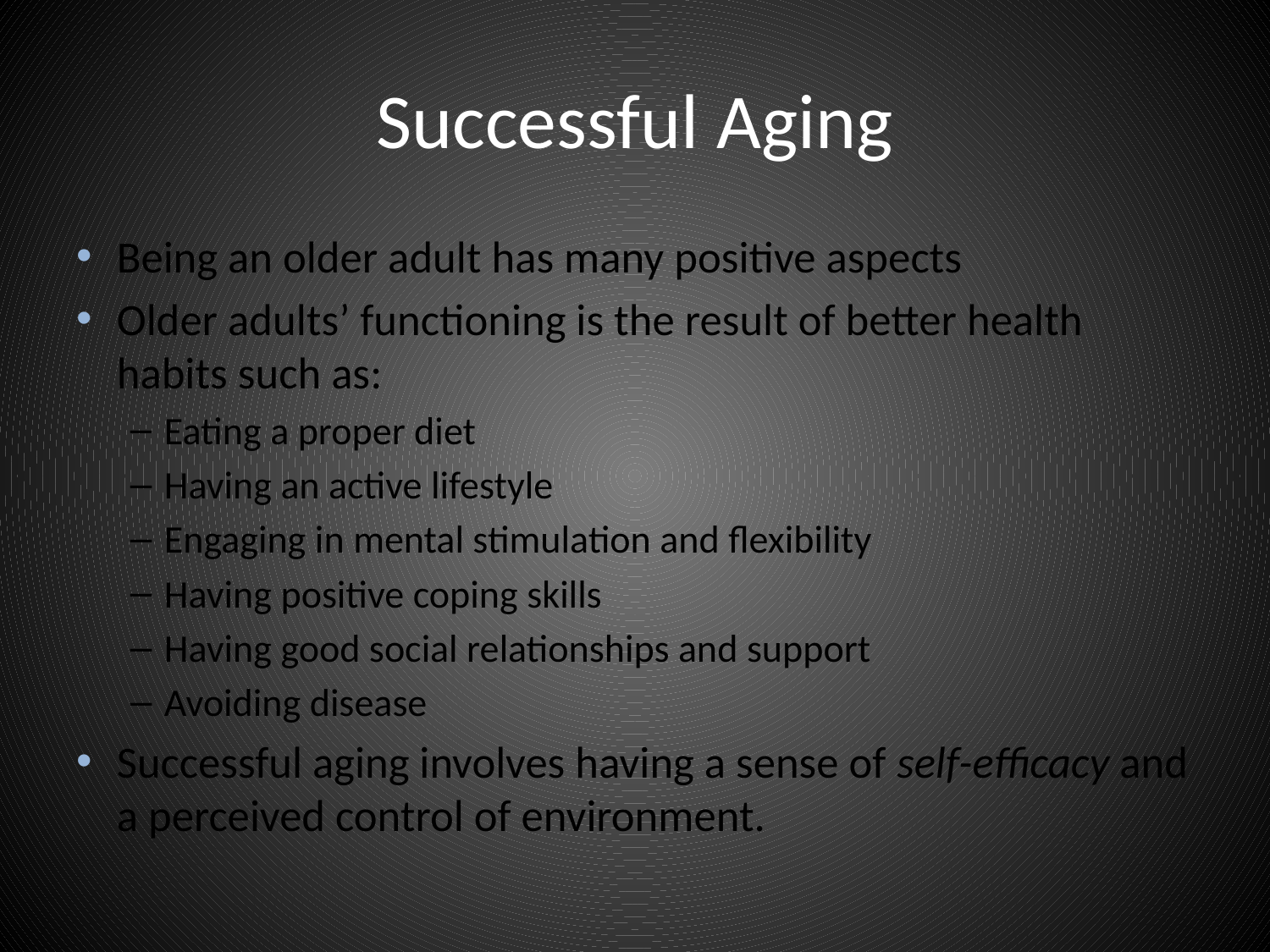

# Successful Aging
Being an older adult has many positive aspects
Older adults’ functioning is the result of better health habits such as:
Eating a proper diet
Having an active lifestyle
Engaging in mental stimulation and flexibility
Having positive coping skills
Having good social relationships and support
Avoiding disease
Successful aging involves having a sense of self-efficacy and a perceived control of environment.